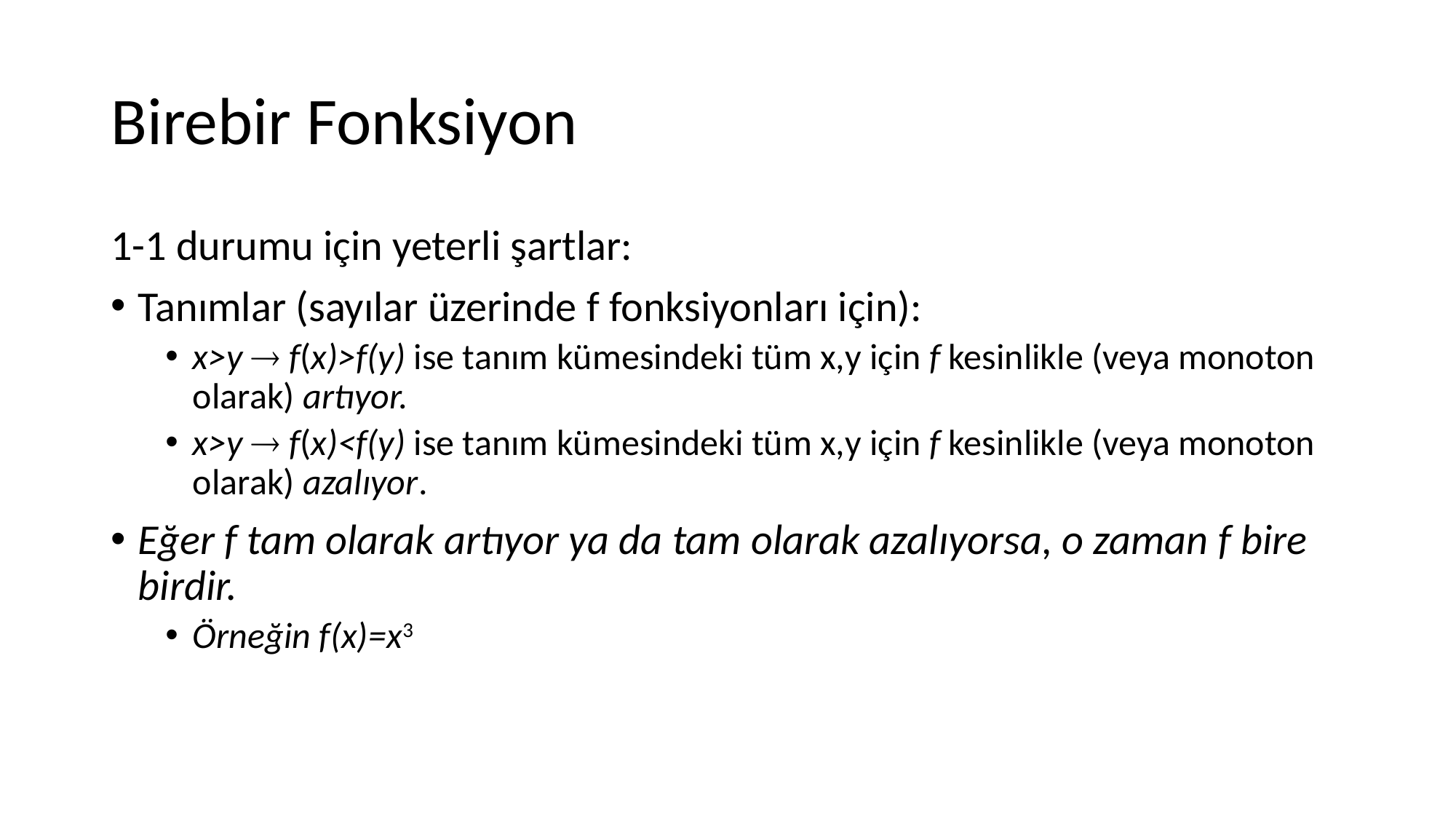

# Birebir Fonksiyon
1-1 durumu için yeterli şartlar:
Tanımlar (sayılar üzerinde f fonksiyonları için):
x>y → f(x)>f(y) ise tanım kümesindeki tüm x,y için f kesinlikle (veya monoton olarak) artıyor.
x>y → f(x)<f(y) ise tanım kümesindeki tüm x,y için f kesinlikle (veya monoton olarak) azalıyor.
Eğer f tam olarak artıyor ya da tam olarak azalıyorsa, o zaman f bire birdir.
Örneğin f(x)=x3